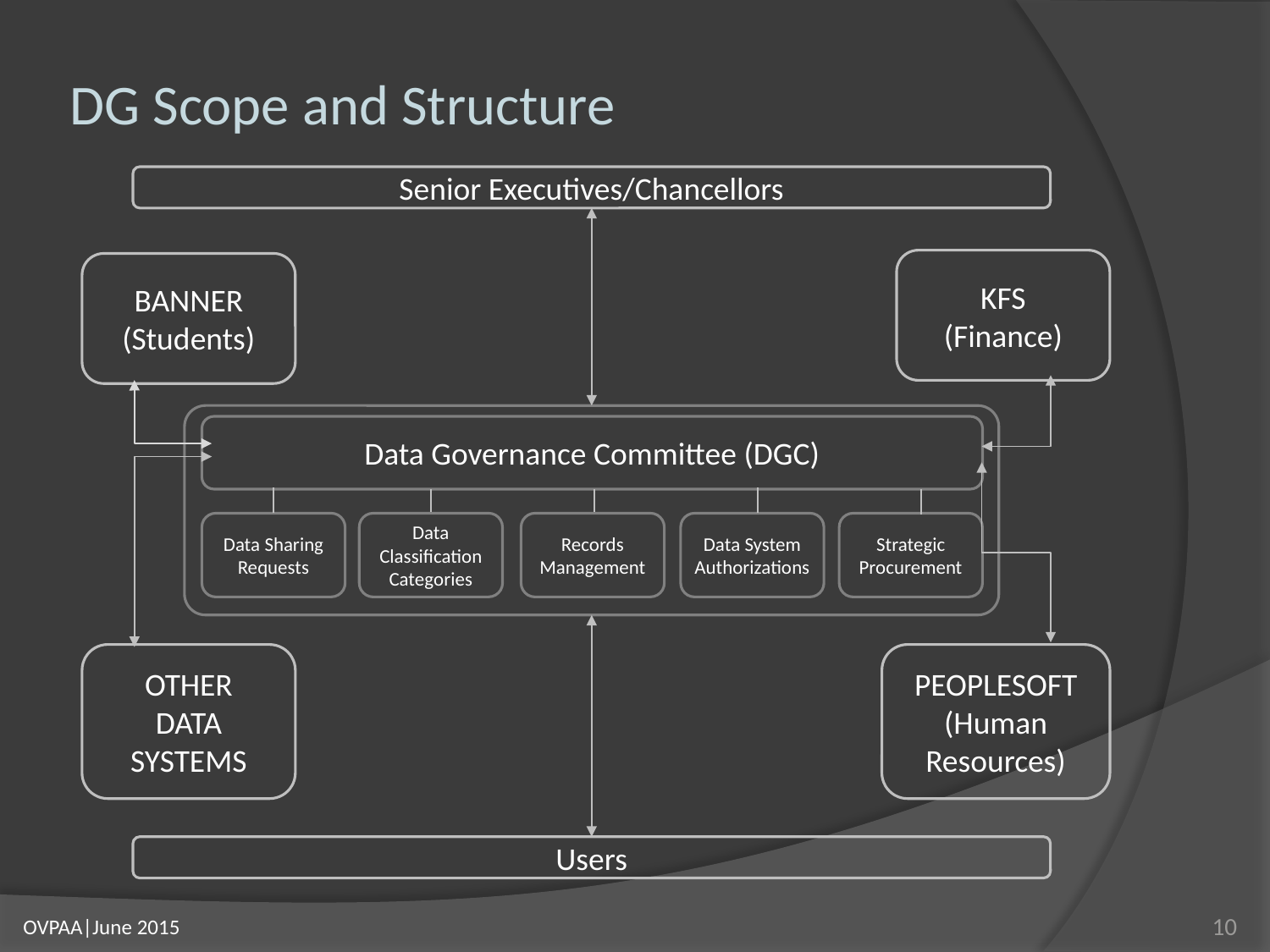

# DG Scope and Structure
Senior Executives/Chancellors
KFS
(Finance)
BANNER
(Students)

Data Governance Committee (DGC)
Data Sharing Requests
Data Classification Categories
Records Management
Data System Authorizations
Strategic Procurement
OTHER
DATA
SYSTEMS
PEOPLESOFT
(Human Resources)
Users
10